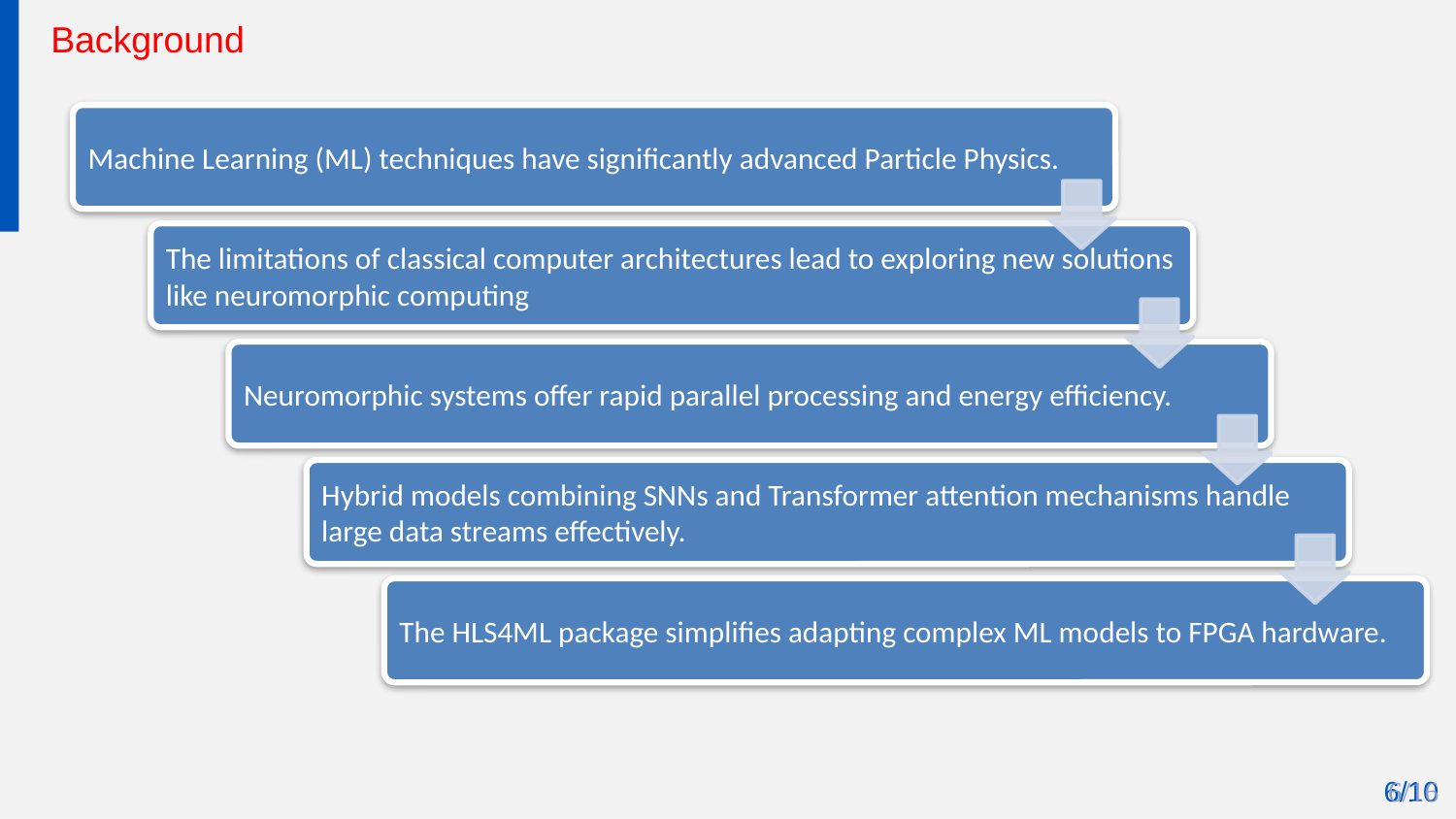

Background
Machine Learning (ML) techniques have significantly advanced Particle Physics.
The limitations of classical computer architectures lead to exploring new solutions like neuromorphic computing
Neuromorphic systems offer rapid parallel processing and energy efficiency.
Hybrid models combining SNNs and Transformer attention mechanisms handle large data streams effectively.
The HLS4ML package simplifies adapting complex ML models to FPGA hardware.

6/10
6/16